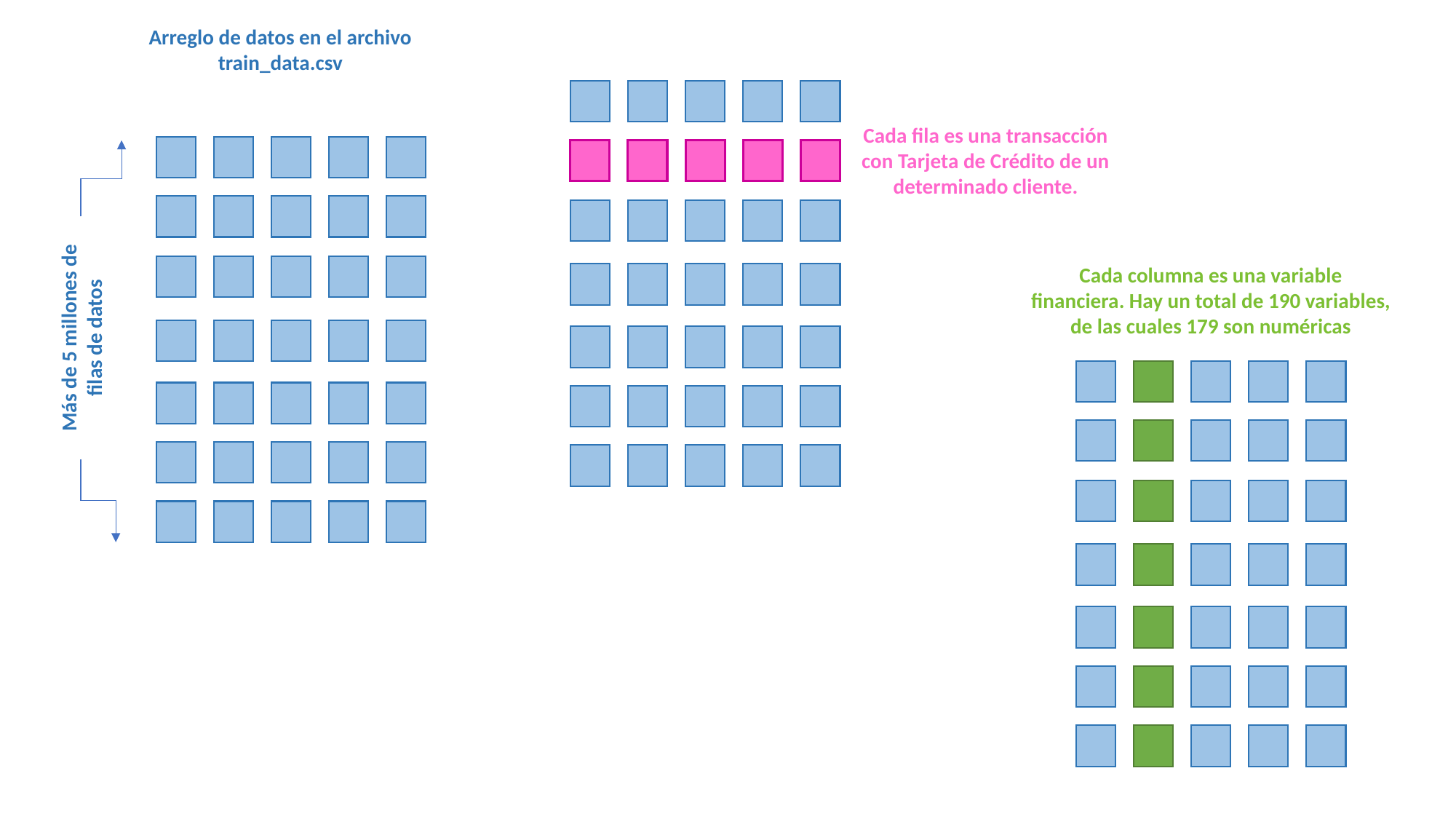

Arreglo de datos en el archivo train_data.csv

Cada fila es una transacción con Tarjeta de Crédito de un determinado cliente.

Cada columna es una variable financiera. Hay un total de 190 variables, de las cuales 179 son numéricas
Más de 5 millones de filas de datos